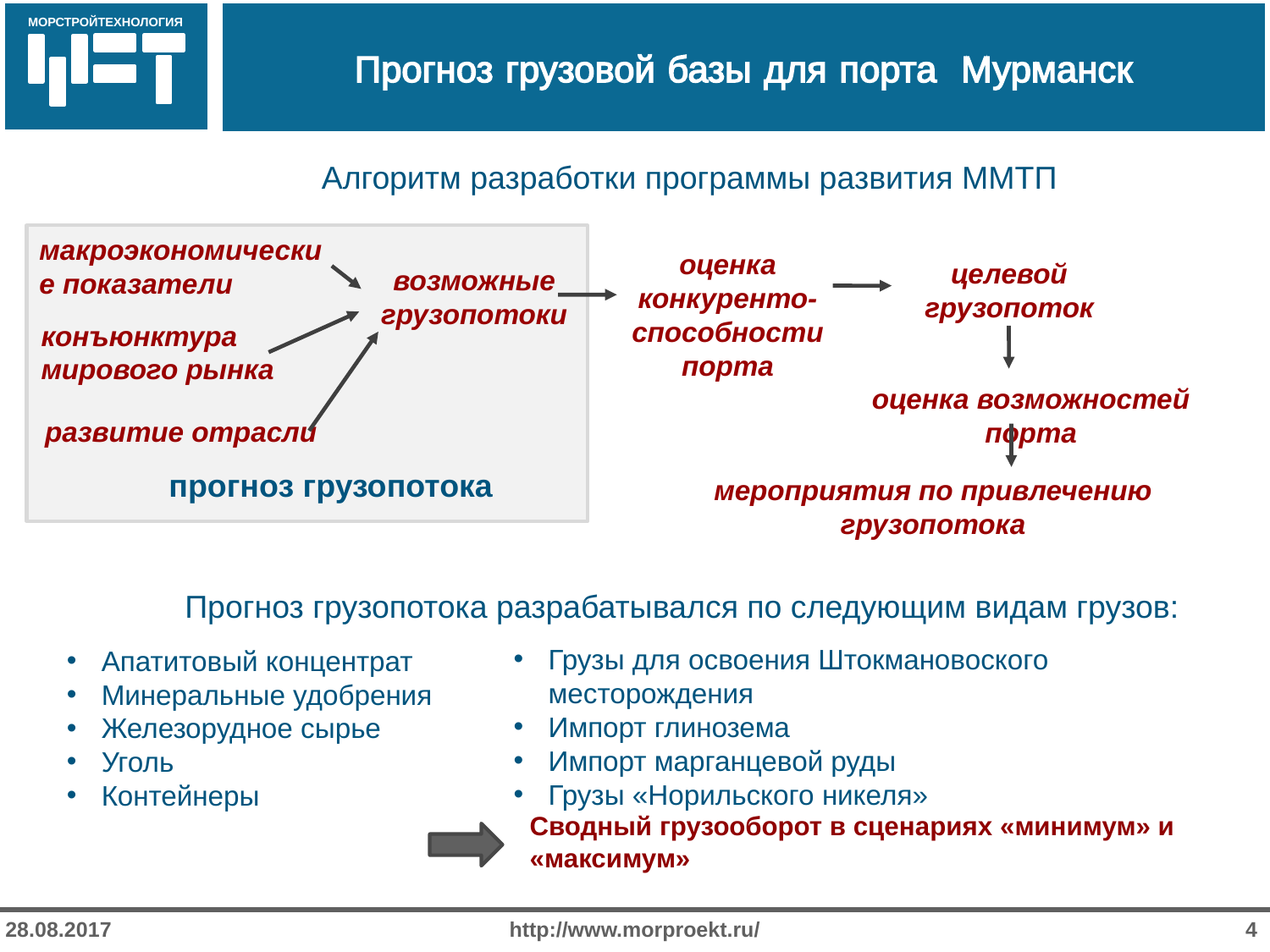

# Прогноз грузовой базы для порта  Мурманск
Алгоритм разработки программы развития ММТП

макроэкономические показатели
оценка конкуренто-способности порта
целевой грузопоток
возможные грузопотоки

конъюнктура мирового рынка

оценка возможностей порта
развитие отрасли

мероприятия по привлечению грузопотока
прогноз грузопотока
Прогноз грузопотока разрабатывался по следующим видам грузов:
Грузы для освоения Штокмановоского месторождения
Импорт глинозема
Импорт марганцевой руды
Грузы «Норильского никеля»
Апатитовый концентрат
Минеральные удобрения
Железорудное сырье
Уголь
Контейнеры
Сводный грузооборот в сценариях «минимум» и «максимум»

28.08.2017
http://www.morproekt.ru/
4